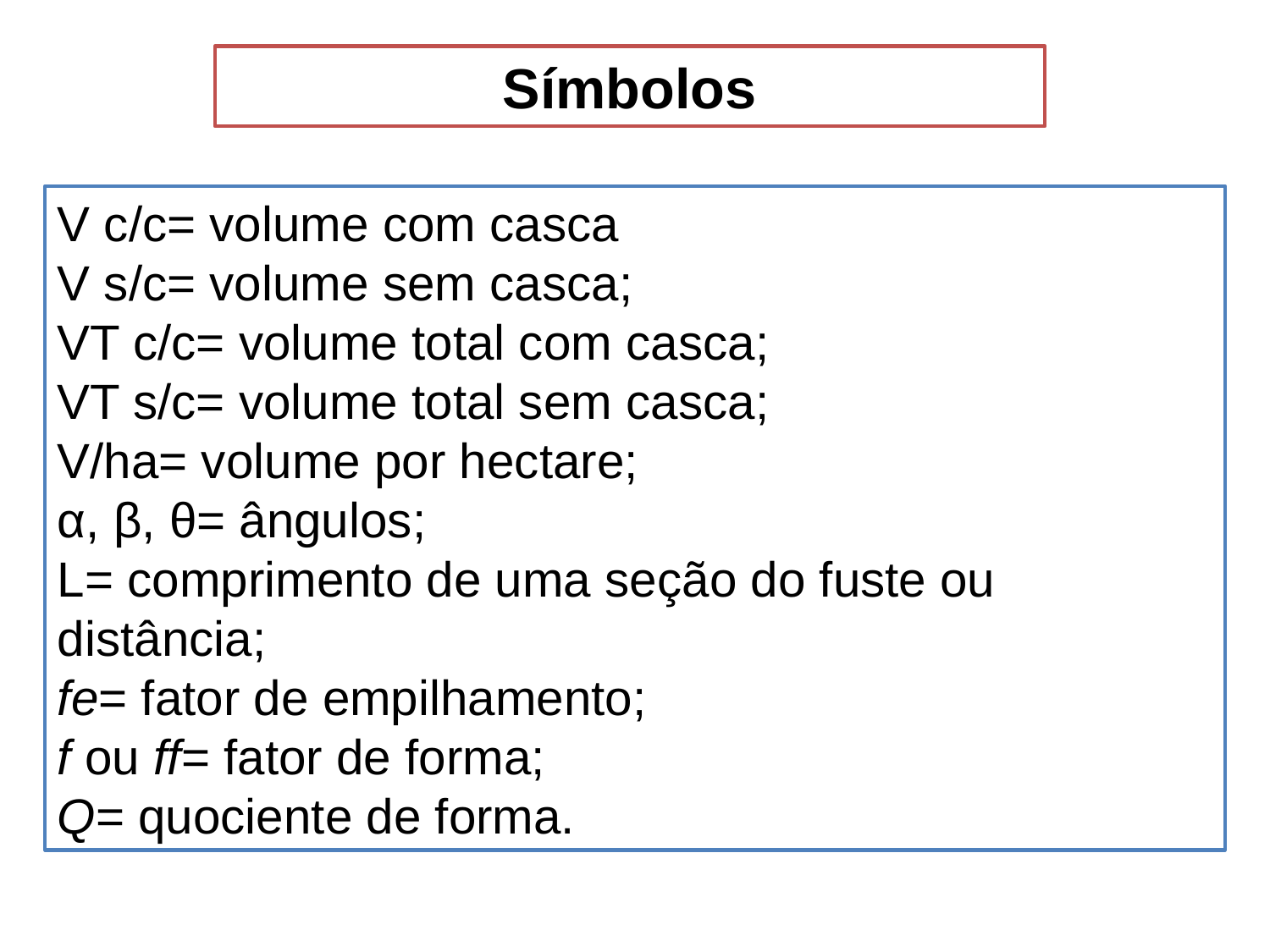

Símbolos
V c/c= volume com casca
V s/c= volume sem casca;
VT c/c= volume total com casca;
VT s/c= volume total sem casca;
V/ha= volume por hectare;
α, β, θ= ângulos;
L= comprimento de uma seção do fuste ou distância;
fe= fator de empilhamento;
f ou ff= fator de forma;
Q= quociente de forma.